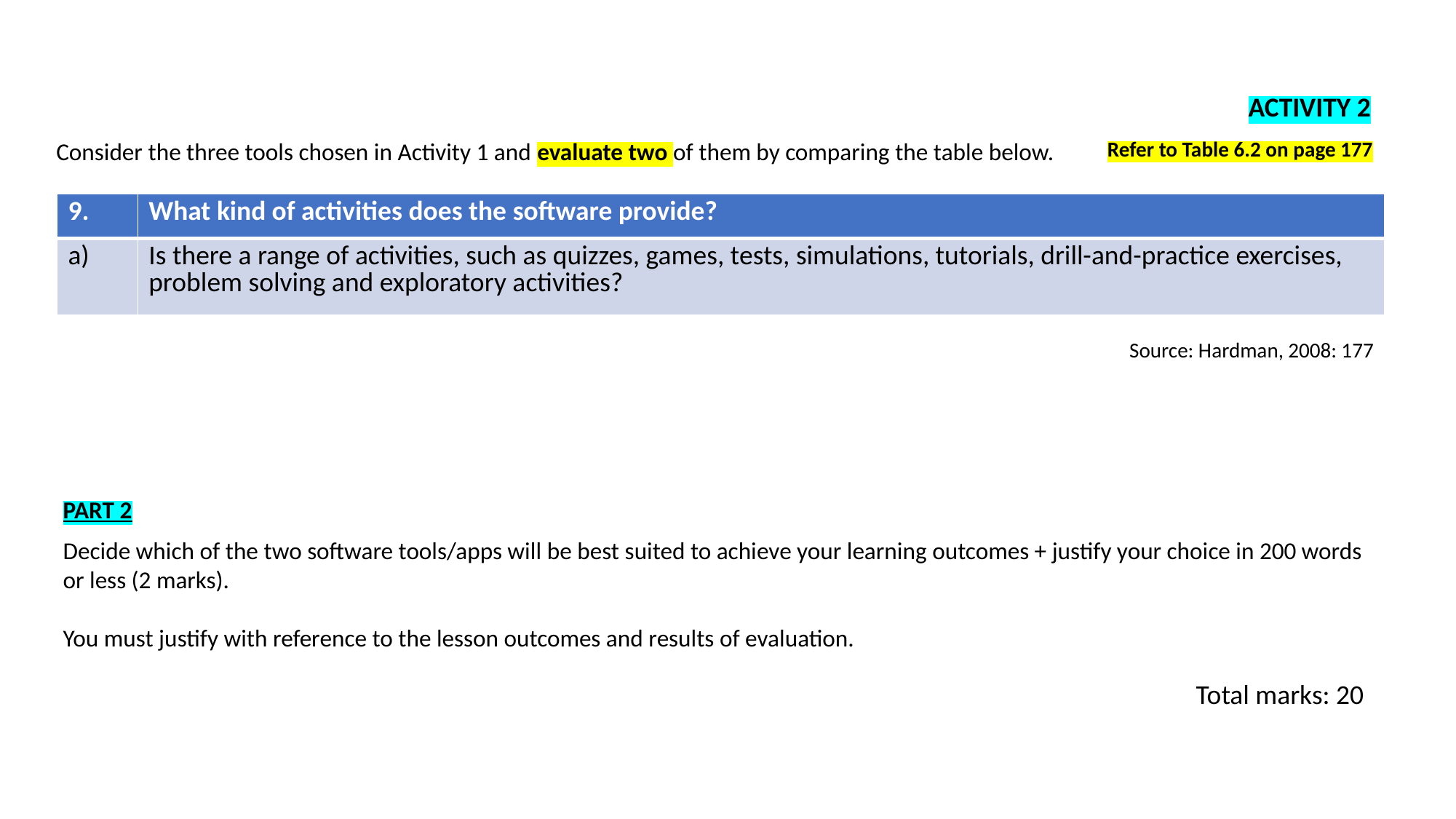

ACTIVITY 2
Refer to Table 6.2 on page 177
Consider the three tools chosen in Activity 1 and evaluate two of them by comparing the table below.
| 9. | What kind of activities does the software provide? |
| --- | --- |
| a) | Is there a range of activities, such as quizzes, games, tests, simulations, tutorials, drill-and-practice exercises, problem solving and exploratory activities? |
Source: Hardman, 2008: 177
PART 2
Decide which of the two software tools/apps will be best suited to achieve your learning outcomes + justify your choice in 200 words or less (2 marks).

You must justify with reference to the lesson outcomes and results of evaluation.
Total marks: 20